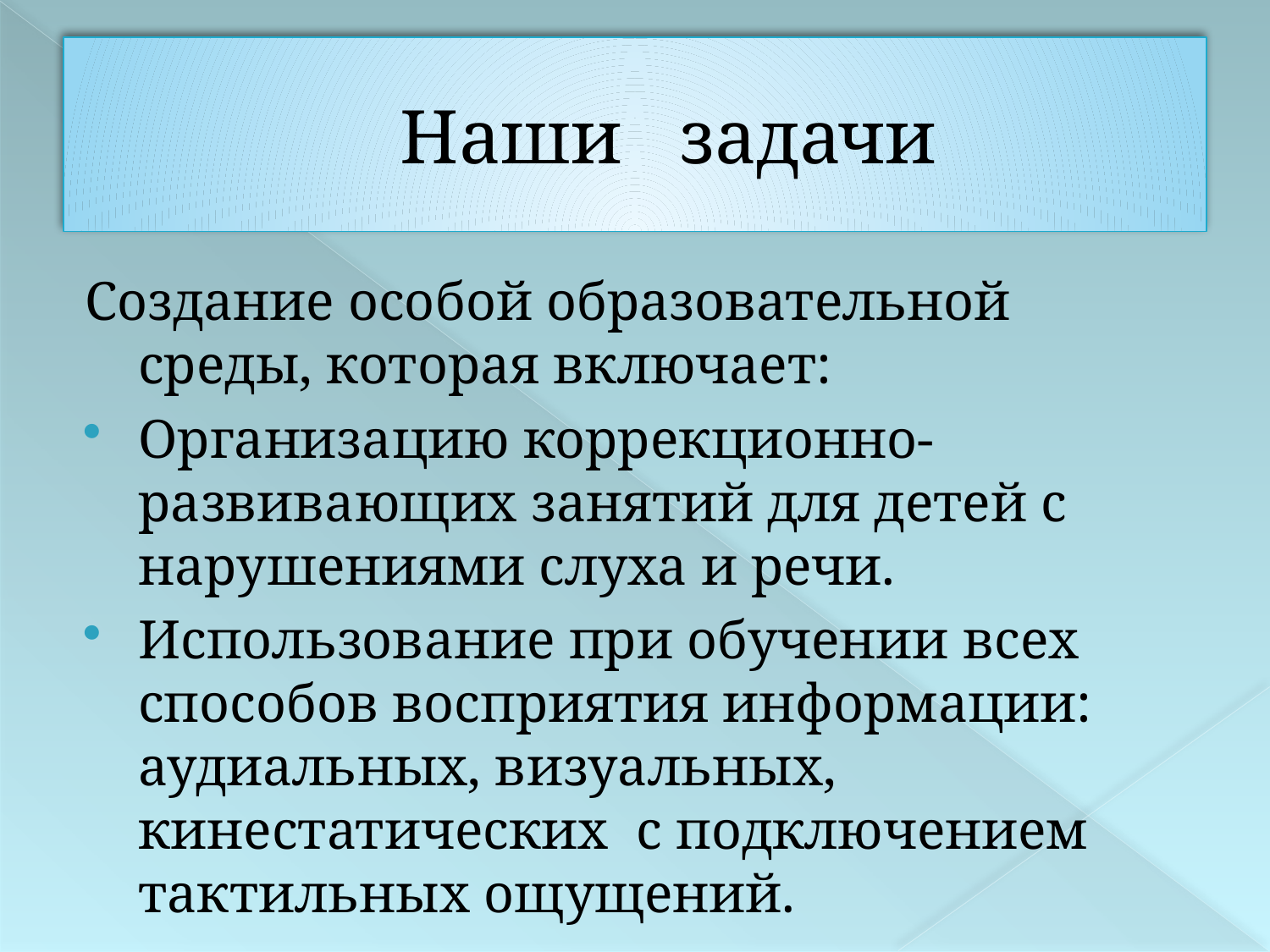

# Наши   задачи
Создание особой образовательной среды, которая включает:
Организацию коррекционно-развивающих занятий для детей с нарушениями слуха и речи.
Использование при обучении всех способов восприятия информации: аудиальных, визуальных, кинестатических  с подключением тактильных ощущений.